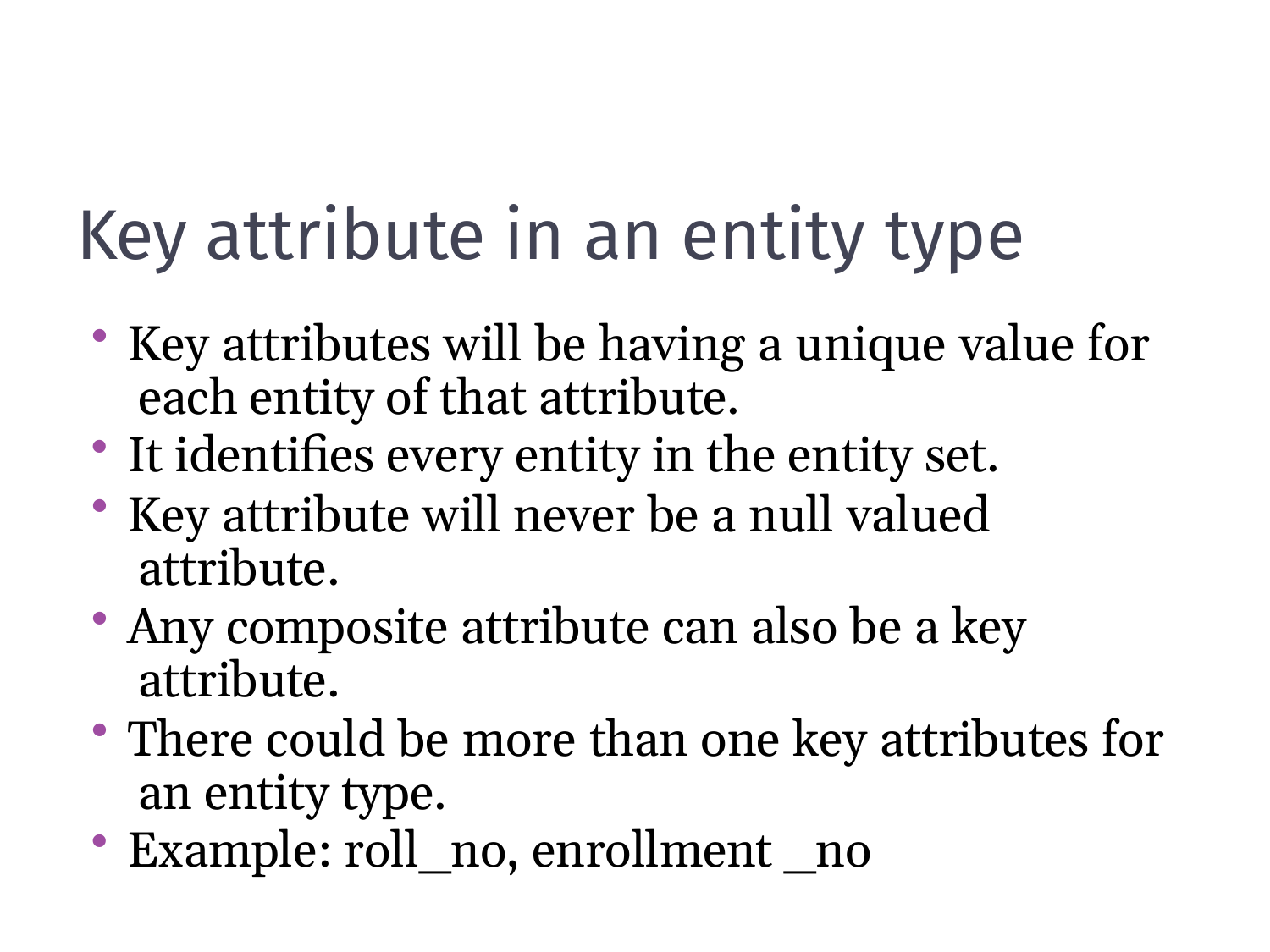

73
Key attribute in an entity type
Key attributes will be having a unique value for  each entity of that attribute.
It identifies every entity in the entity set.
Key attribute will never be a null valued  attribute.
Any composite attribute can also be a key  attribute.
There could be more than one key attributes for  an entity type.
Example: roll_no, enrollment _no